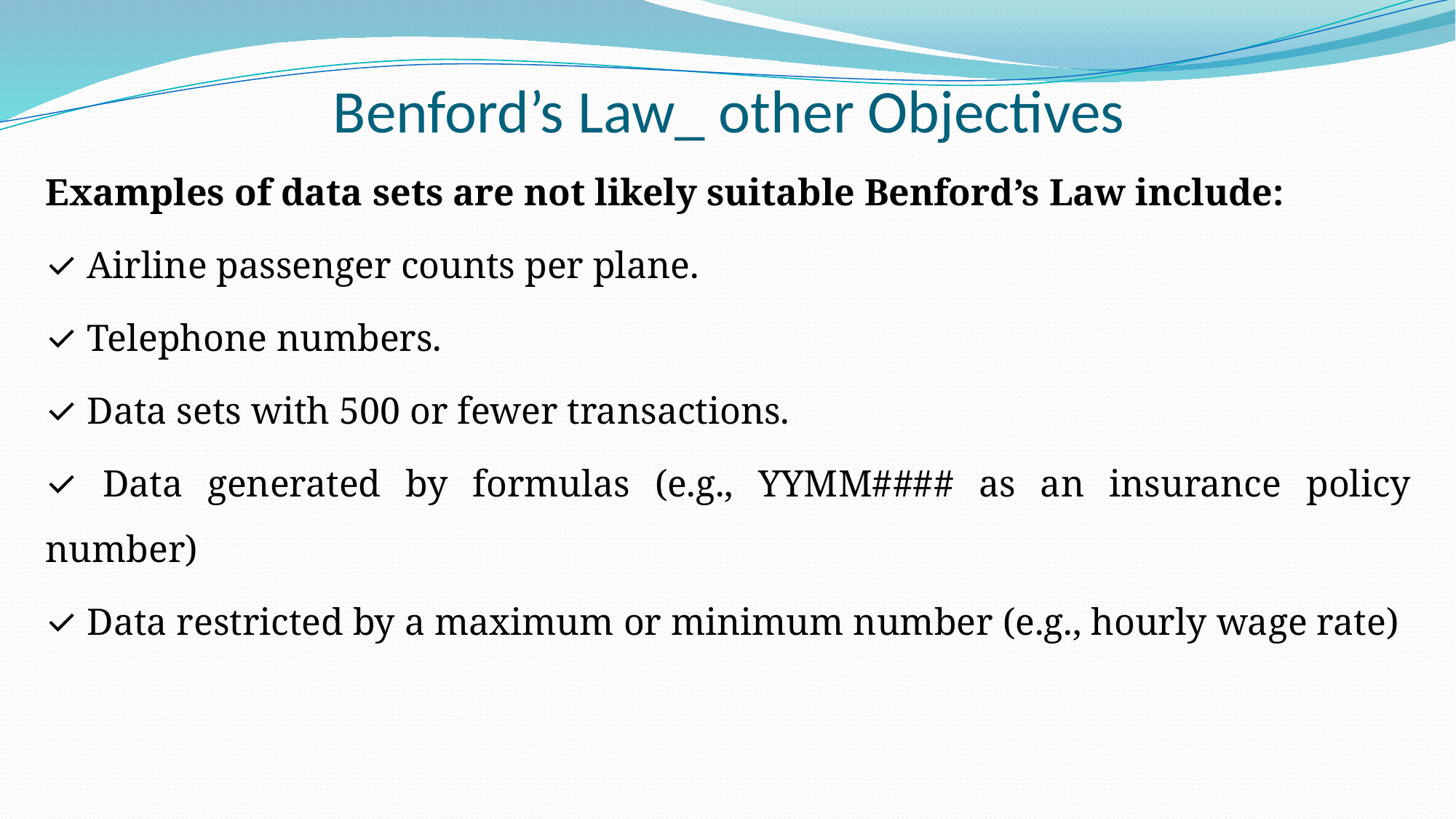

# Benford’s Law_ other Objectives
Examples of data sets are not likely suitable Benford’s Law include:
✓ Airline passenger counts per plane.
✓ Telephone numbers.
✓ Data sets with 500 or fewer transactions.
✓ Data generated by formulas (e.g., YYMM#### as an insurance policy number)
✓ Data restricted by a maximum or minimum number (e.g., hourly wage rate)